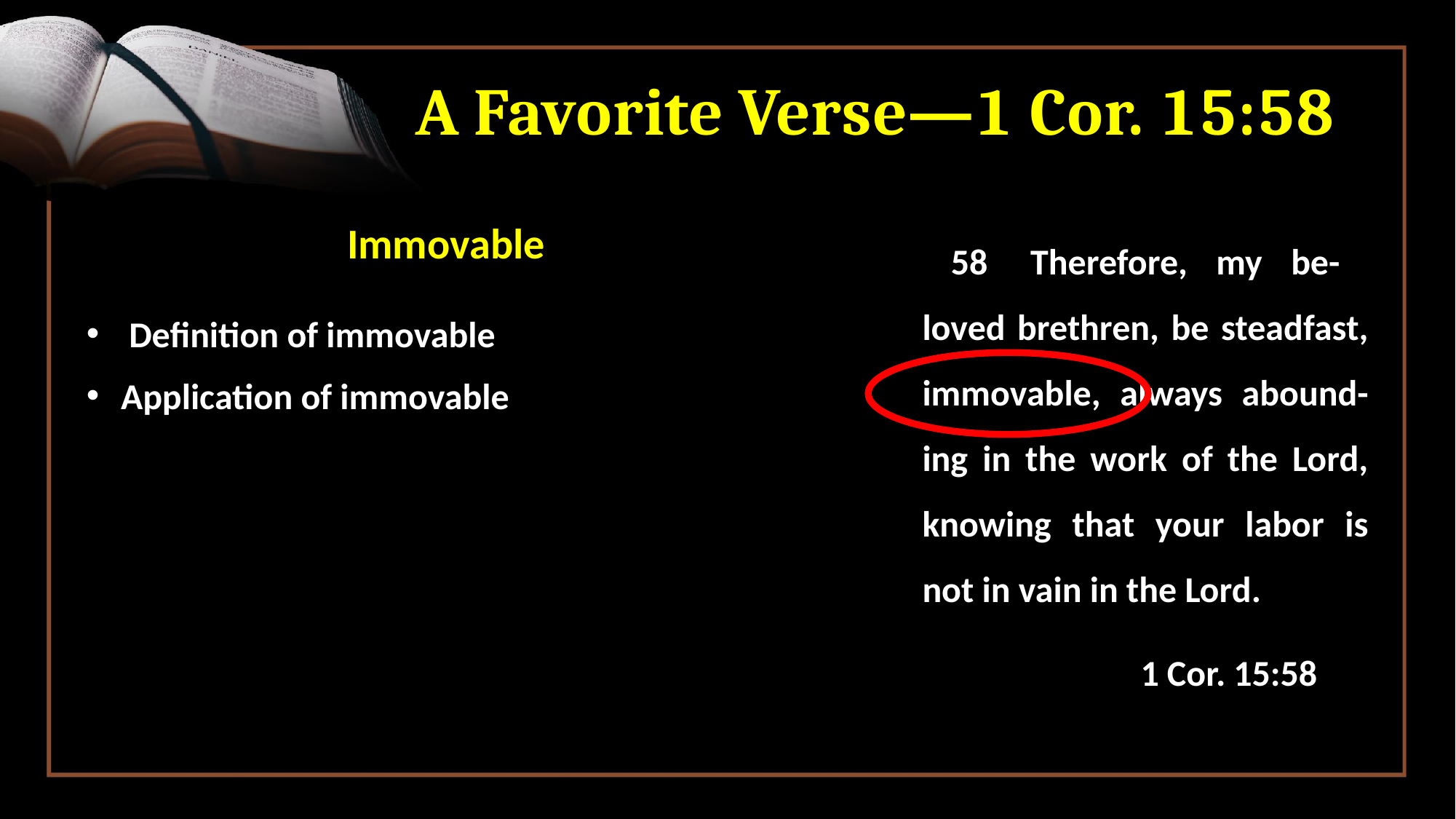

# A Favorite Verse—1 Cor. 15:58
Immovable

 Definition of immovable
Application of immovable
  58   Therefore,  my  be-   loved brethren, be steadfast, immovable, always abound-ing in the work of the Lord, knowing that your labor is not in vain in the Lord.
		1 Cor. 15:58